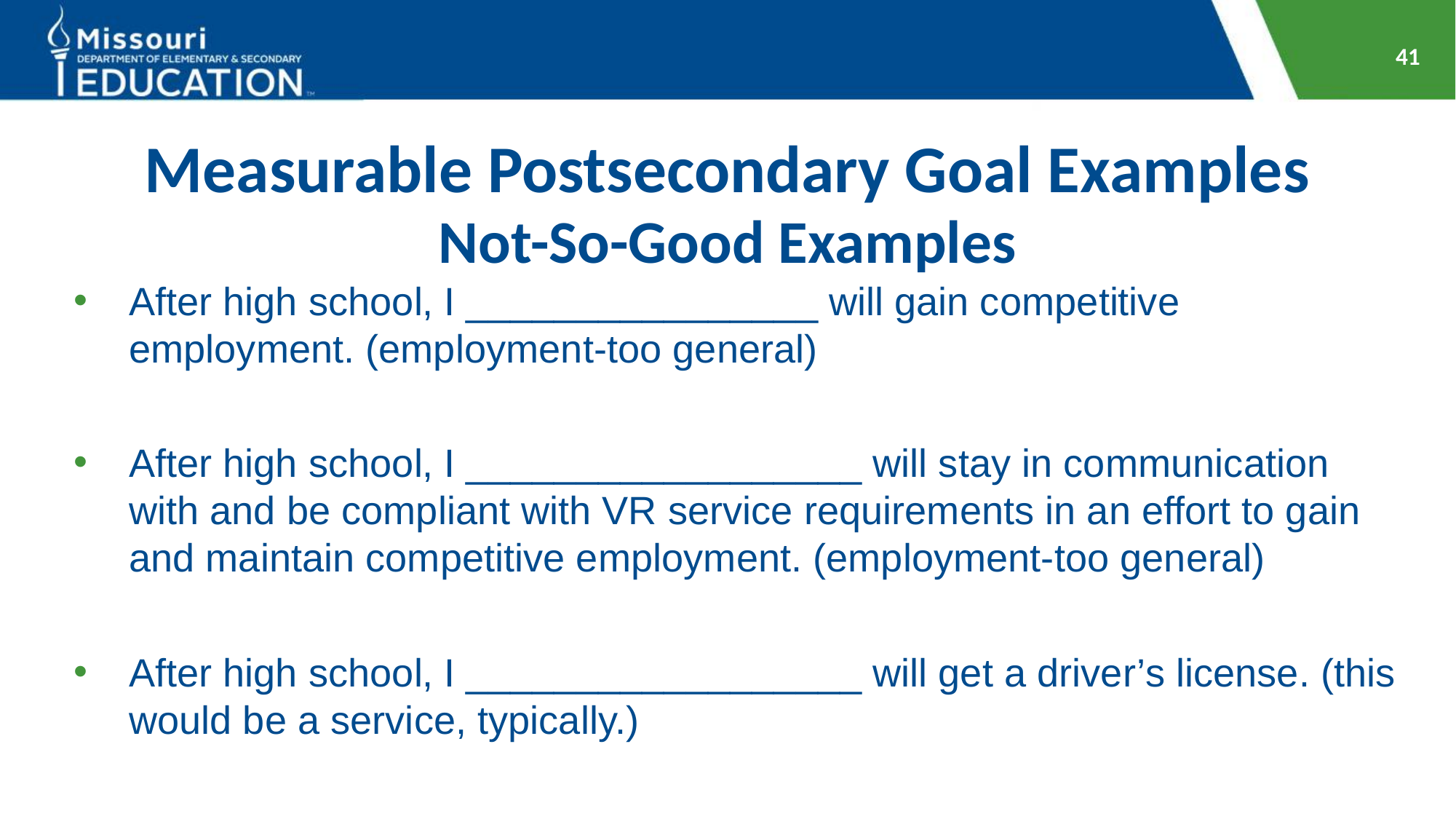

41
# Measurable Postsecondary Goal Examples
Not-So-Good Examples
After high school, I ________________ will gain competitive employment. (employment-too general)

After high school, I __________________ will stay in communication with and be compliant with VR service requirements in an effort to gain and maintain competitive employment. (employment-too general)

After high school, I __________________ will get a driver’s license. (this would be a service, typically.)